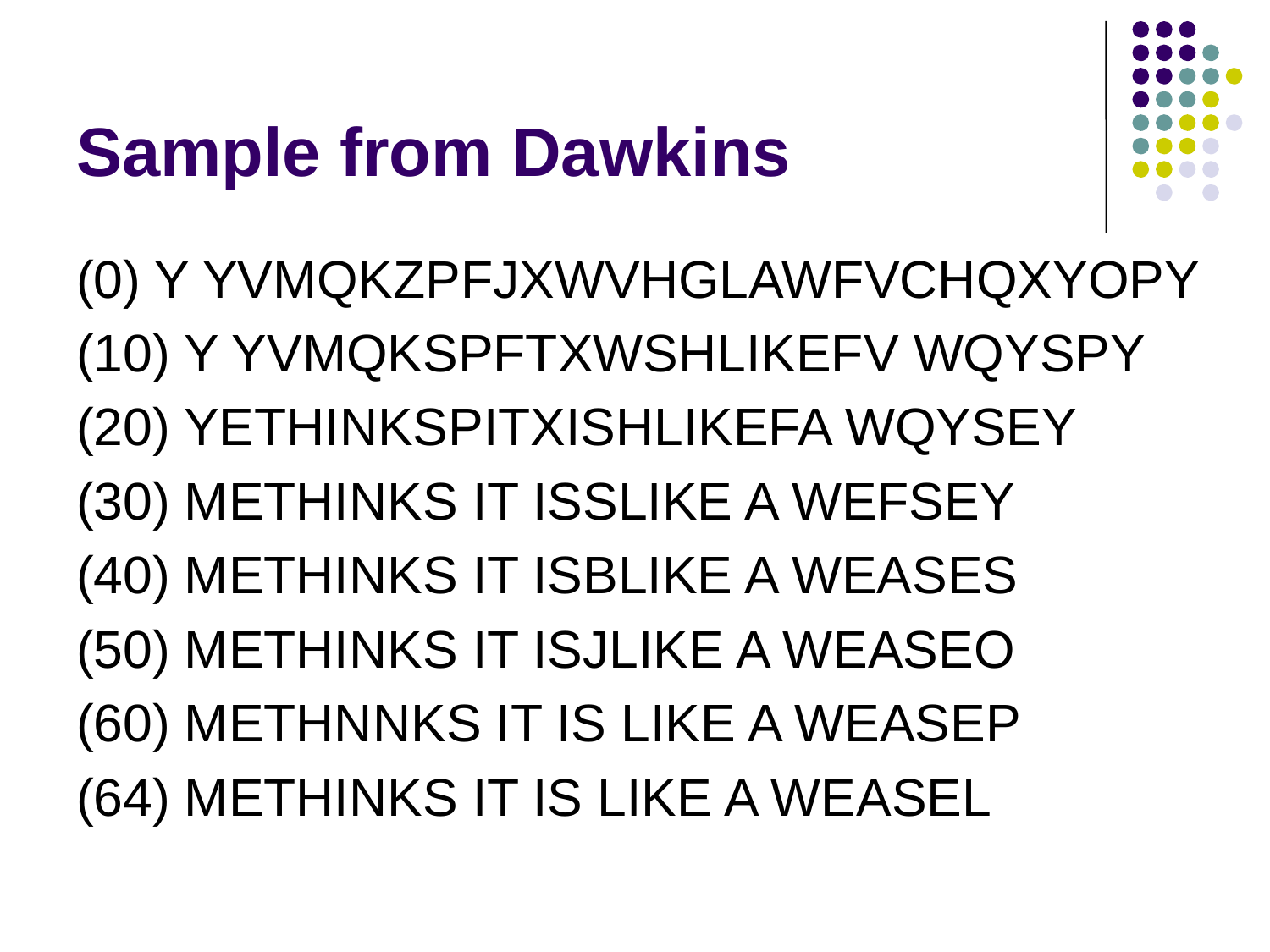

# Sample from Dawkins
(0) Y YVMQKZPFJXWVHGLAWFVCHQXYOPY
(10) Y YVMQKSPFTXWSHLIKEFV WQYSPY
(20) YETHINKSPITXISHLIKEFA WQYSEY
(30) METHINKS IT ISSLIKE A WEFSEY
(40) METHINKS IT ISBLIKE A WEASES
(50) METHINKS IT ISJLIKE A WEASEO
(60) METHNNKS IT IS LIKE A WEASEP
(64) METHINKS IT IS LIKE A WEASEL